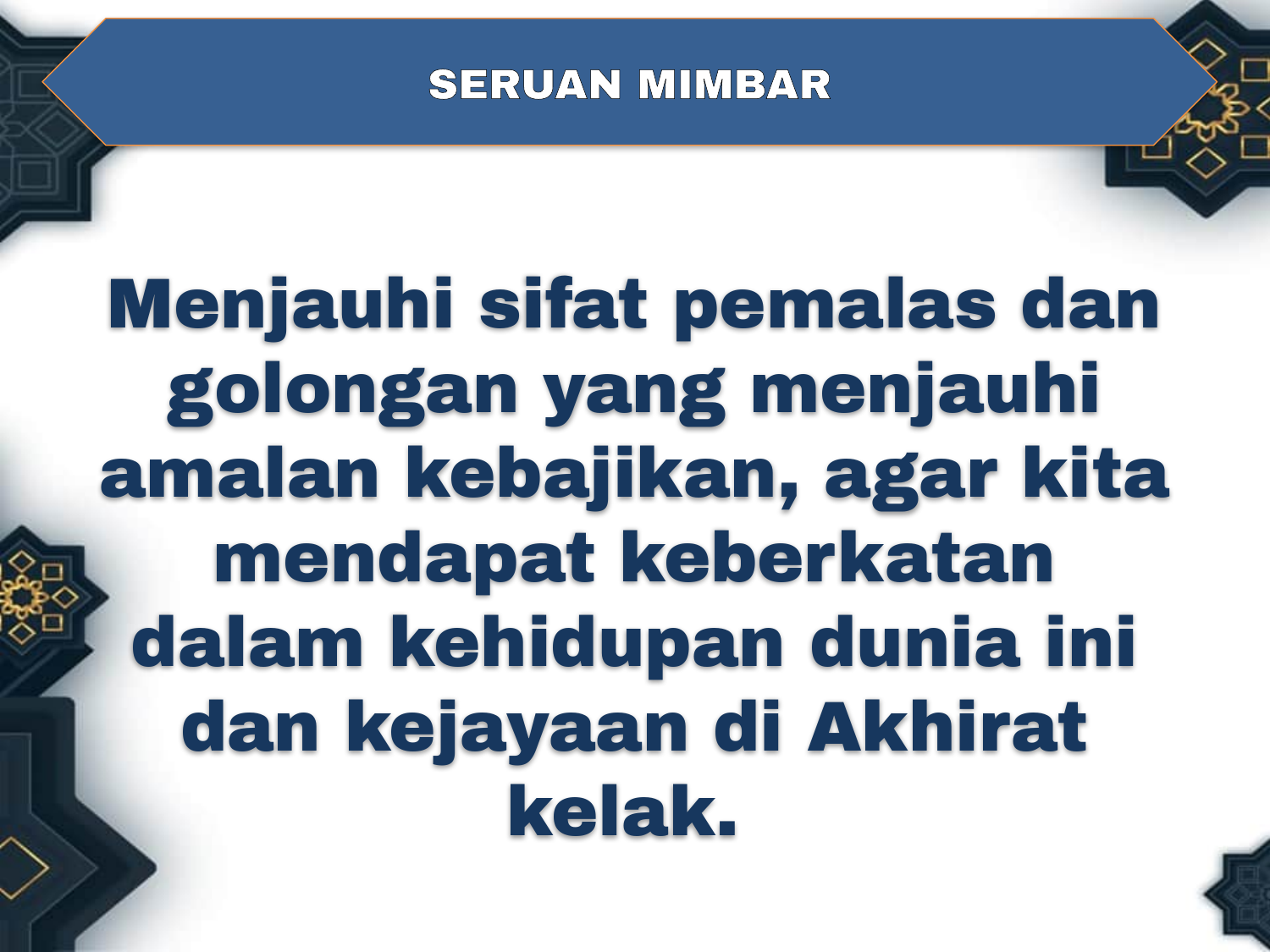

SERUAN MIMBAR
Menjauhi sifat pemalas dan golongan yang menjauhi amalan kebajikan, agar kita mendapat keberkatan dalam kehidupan dunia ini dan kejayaan di Akhirat kelak.